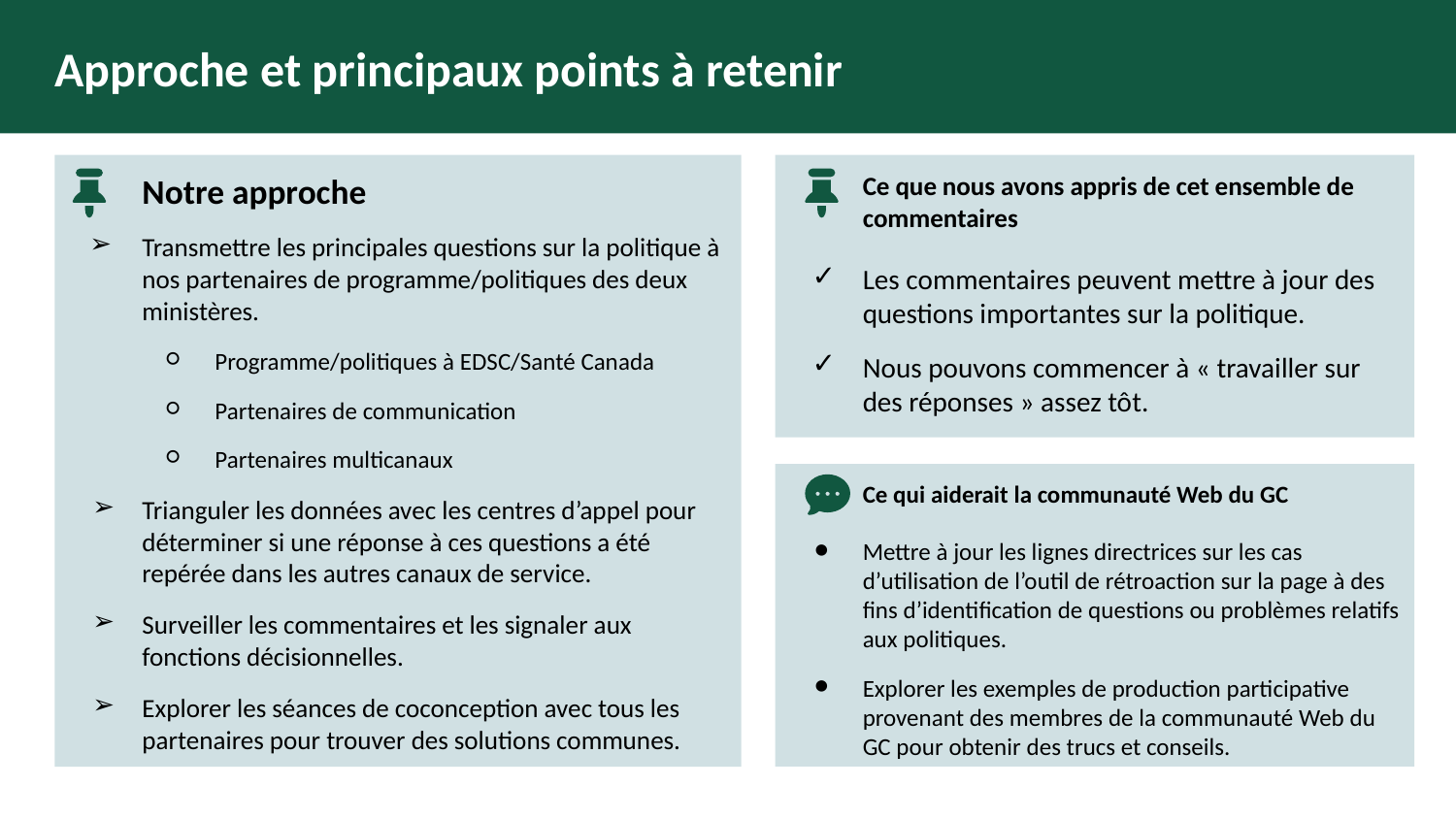

# Approche et principaux points à retenir
Notre approche
Transmettre les principales questions sur la politique à nos partenaires de programme/politiques des deux ministères.
Programme/politiques à EDSC/Santé Canada
Partenaires de communication
Partenaires multicanaux
Trianguler les données avec les centres d’appel pour déterminer si une réponse à ces questions a été repérée dans les autres canaux de service.
Surveiller les commentaires et les signaler aux fonctions décisionnelles.
Explorer les séances de coconception avec tous les partenaires pour trouver des solutions communes.

Ce que nous avons appris de cet ensemble de commentaires

Les commentaires peuvent mettre à jour des questions importantes sur la politique.
Nous pouvons commencer à « travailler sur des réponses » assez tôt.

Ce qui aiderait la communauté Web du GC
Mettre à jour les lignes directrices sur les cas d’utilisation de l’outil de rétroaction sur la page à des fins d’identification de questions ou problèmes relatifs aux politiques.
Explorer les exemples de production participative provenant des membres de la communauté Web du GC pour obtenir des trucs et conseils.